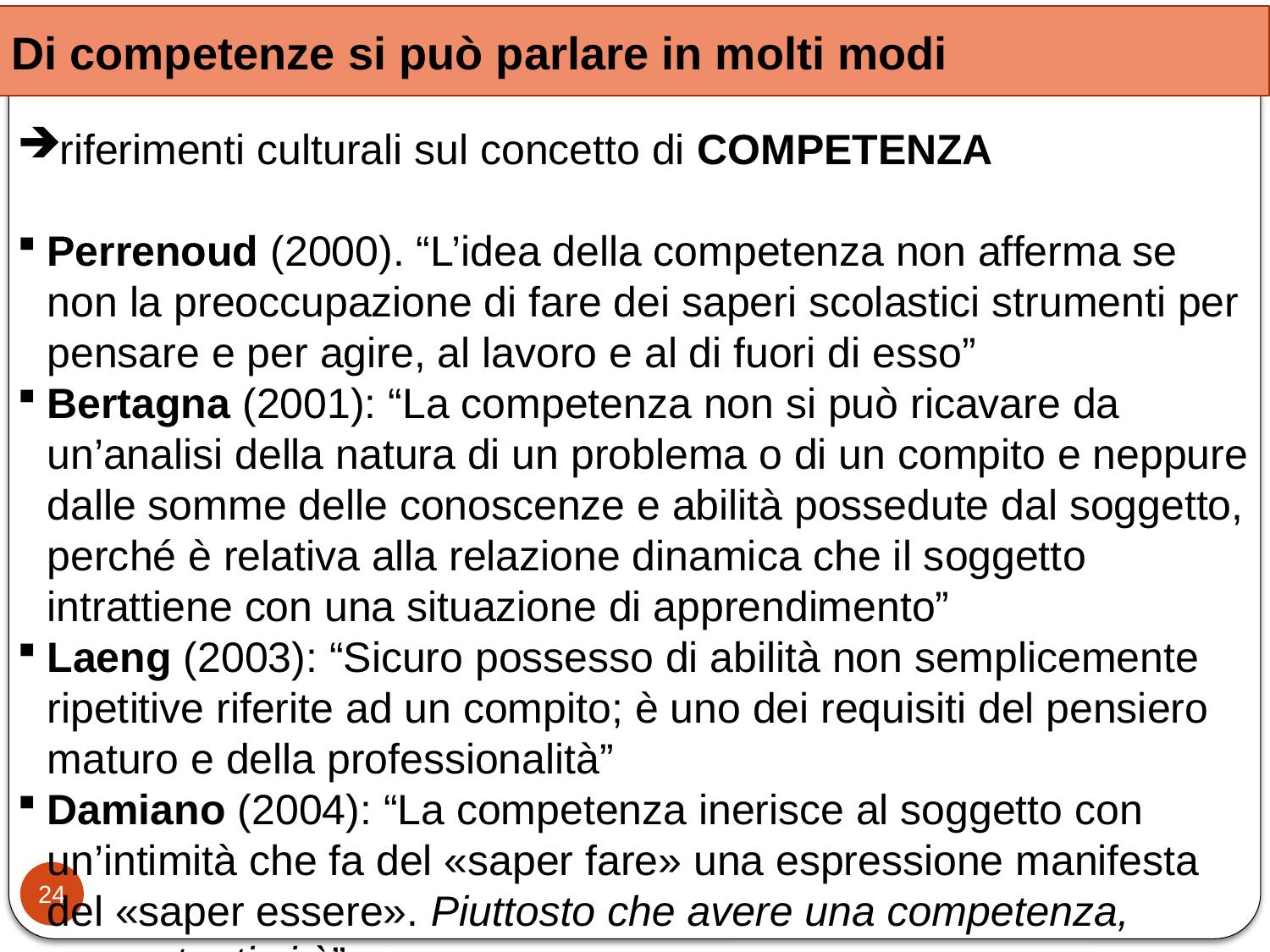

Di competenze si può parlare in molti modi
riferimenti culturali sul concetto di competenza

Perrenoud (2000). “L’idea della competenza non afferma se non la preoccupazione di fare dei saperi scolastici strumenti per pensare e per agire, al lavoro e al di fuori di esso”
Bertagna (2001): “La competenza non si può ricavare da un’analisi della natura di un problema o di un compito e neppure dalle somme delle conoscenze e abilità possedute dal soggetto, perché è relativa alla relazione dinamica che il soggetto intrattiene con una situazione di apprendimento”
Laeng (2003): “Sicuro possesso di abilità non semplicemente ripetitive riferite ad un compito; è uno dei requisiti del pensiero maturo e della professionalità”
Damiano (2004): “La competenza inerisce al soggetto con un’intimità che fa del «saper fare» una espressione manifesta del «saper essere». Piuttosto che avere una competenza, competenti si è”
24